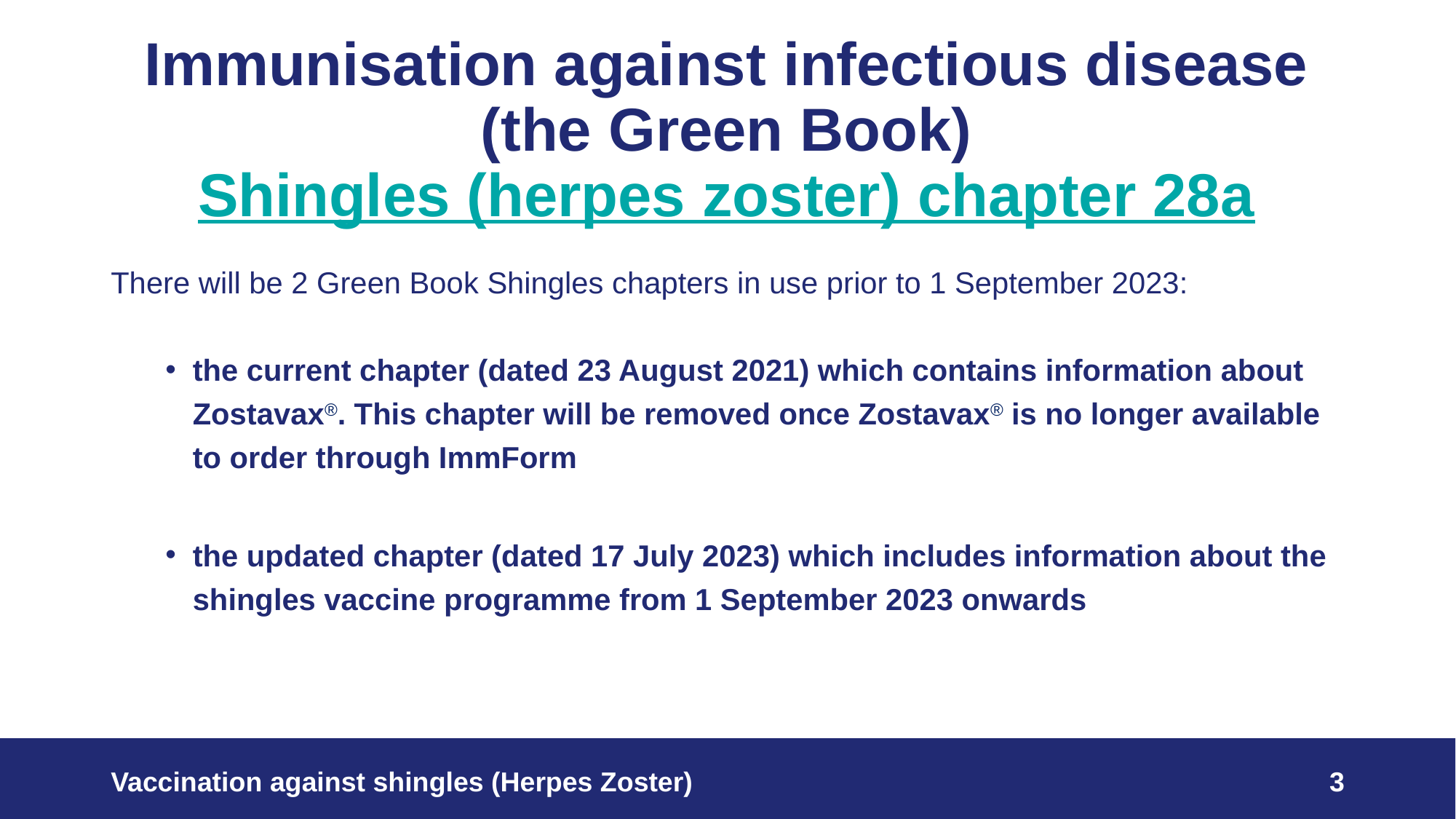

# Immunisation against infectious disease (the Green Book) Shingles (herpes zoster) chapter 28a

There will be 2 Green Book Shingles chapters in use prior to 1 September 2023:

the current chapter (dated 23 August 2021) which contains information about Zostavax®. This chapter will be removed once Zostavax® is no longer available to order through ImmForm

the updated chapter (dated 17 July 2023) which includes information about the shingles vaccine programme from 1 September 2023 onwards

Vaccination against shingles (Herpes Zoster)
3